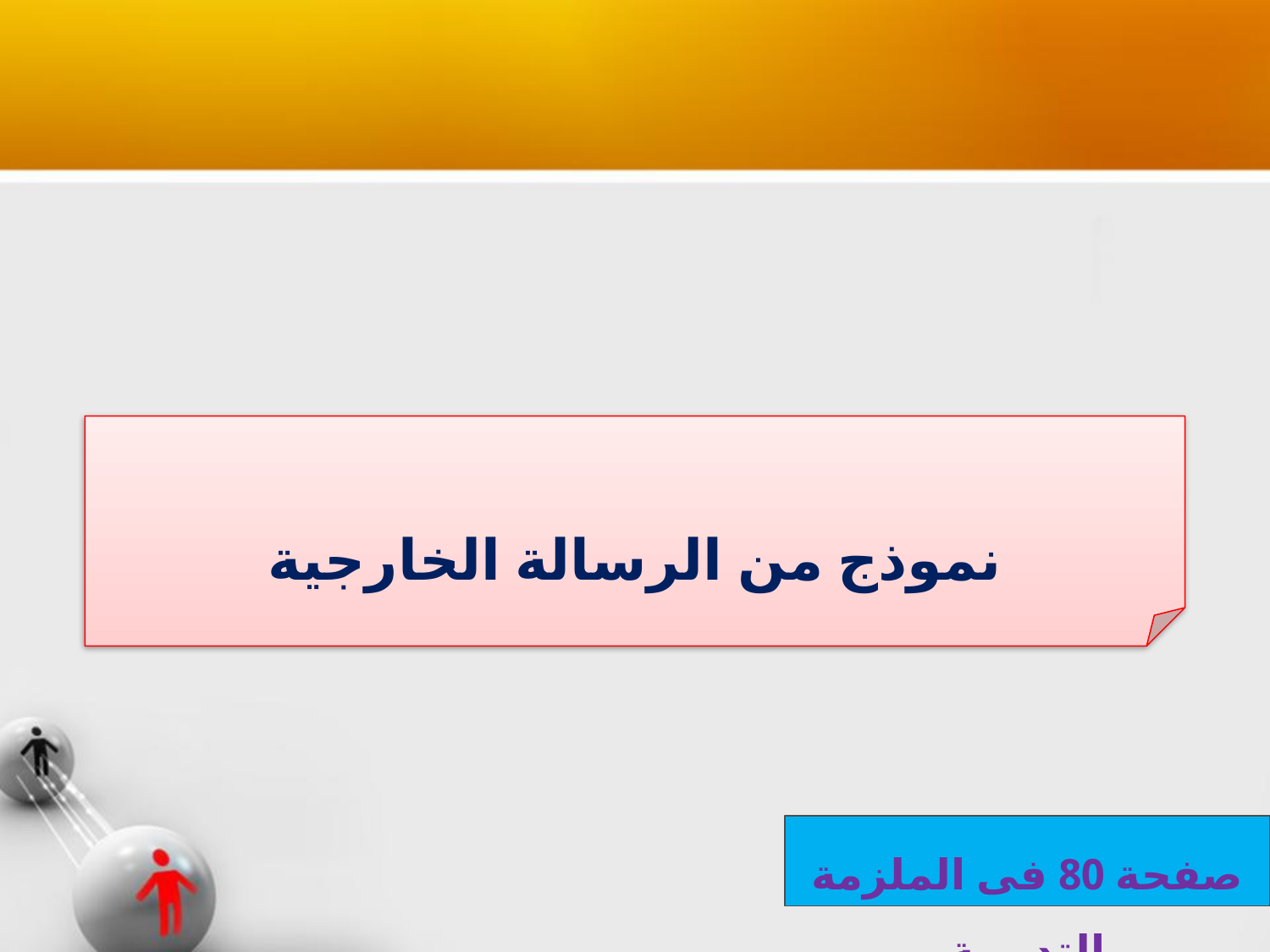

نموذج من الرسالة الخارجية
صفحة 80 فى الملزمة التدربية